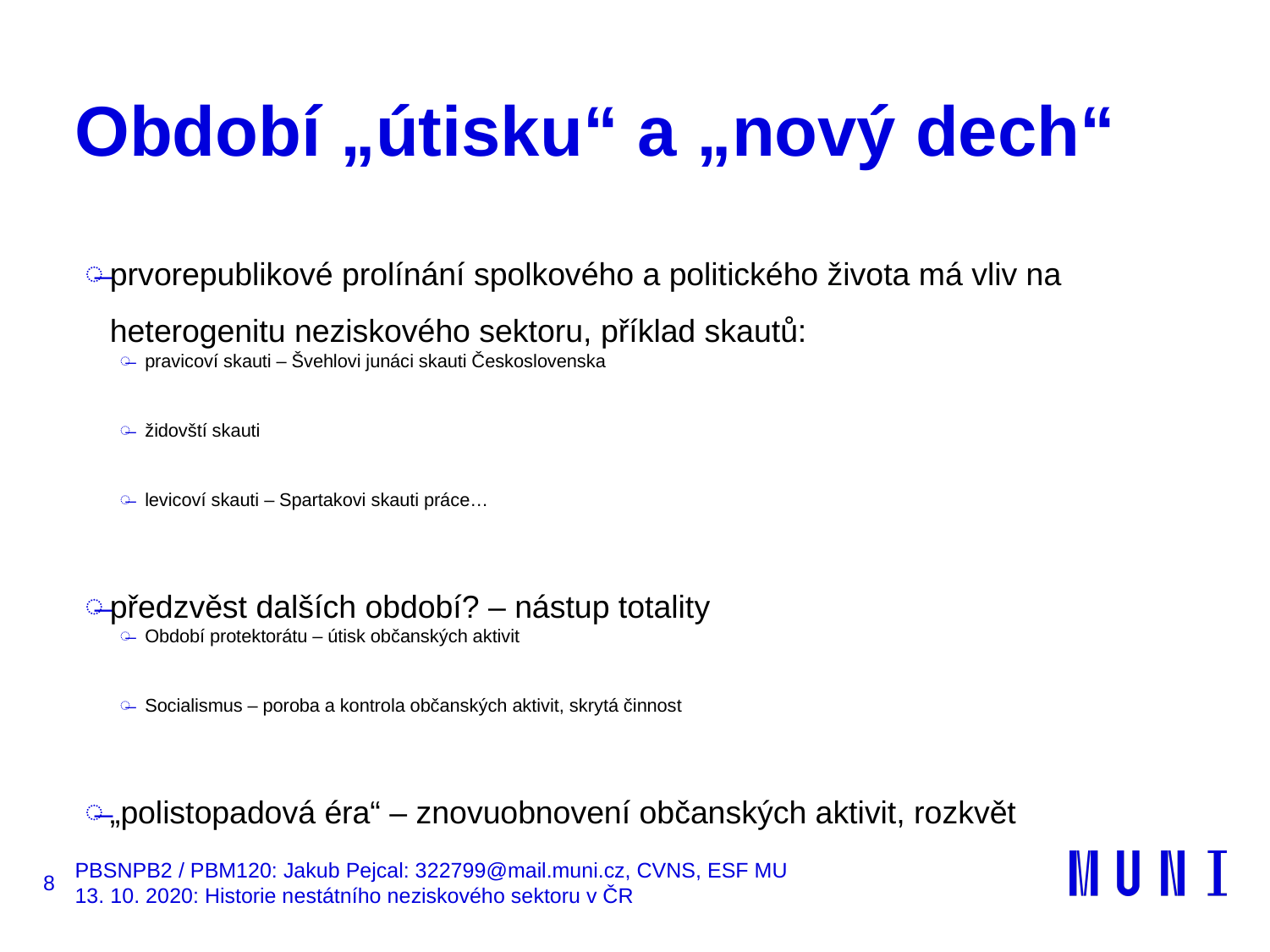

# Období „útisku“ a „nový dech“
prvorepublikové prolínání spolkového a politického života má vliv na heterogenitu neziskového sektoru, příklad skautů:
pravicoví skauti – Švehlovi junáci skauti Československa

židovští skauti

levicoví skauti – Spartakovi skauti práce…

předzvěst dalších období? – nástup totality
Období protektorátu – útisk občanských aktivit

Socialismus – poroba a kontrola občanských aktivit, skrytá činnost

„polistopadová éra“ – znovuobnovení občanských aktivit, rozkvět

8
PBSNPB2 / PBM120: Jakub Pejcal: 322799@mail.muni.cz, CVNS, ESF MU
13. 10. 2020: Historie nestátního neziskového sektoru v ČR